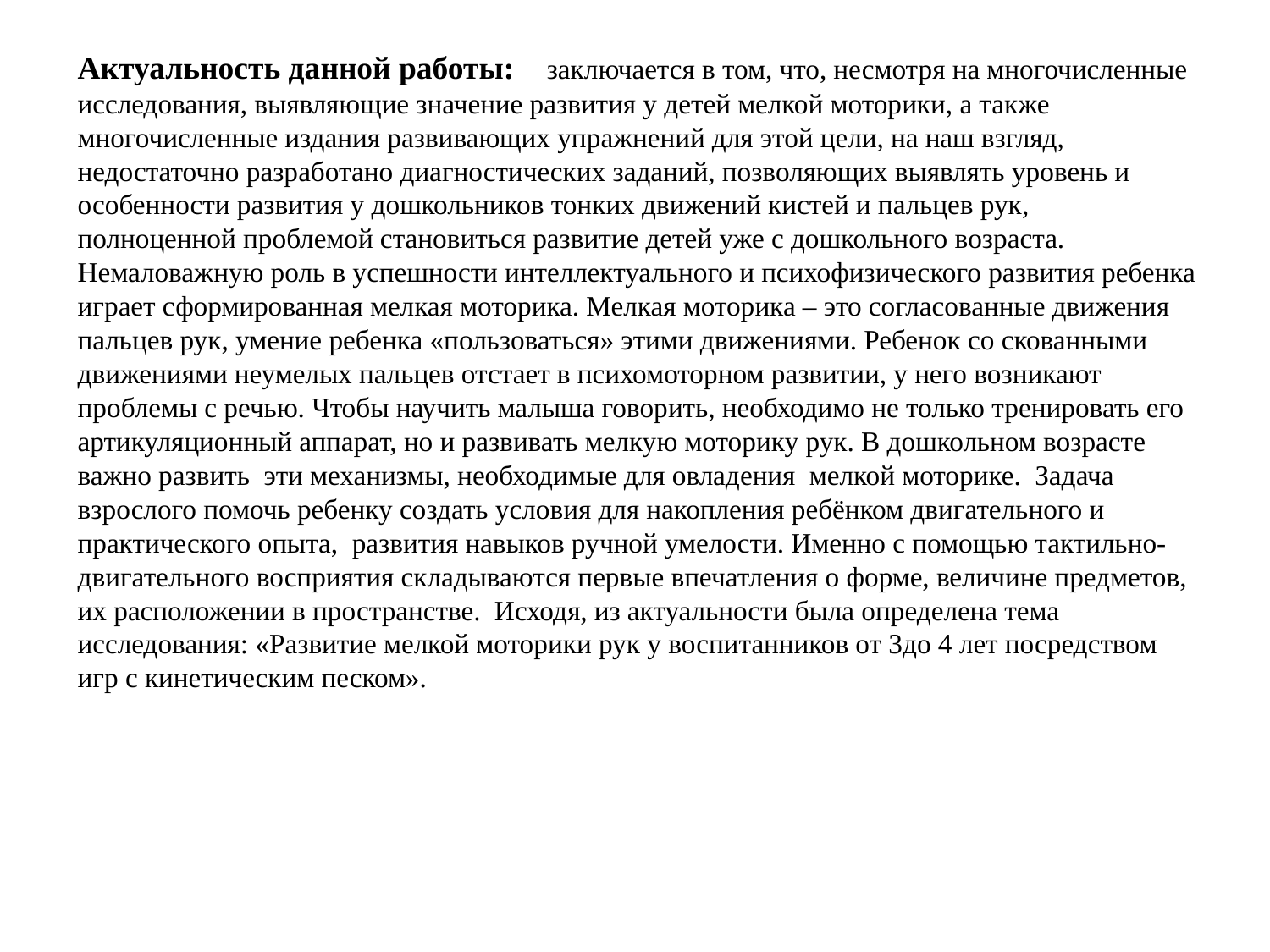

Актуальность данной работы:    заключается в том, что, несмотря на многочисленные исследования, выявляющие значение развития у детей мелкой моторики, а также многочисленные издания развивающих упражнений для этой цели, на наш взгляд, недостаточно разработано диагностических заданий, позволяющих выявлять уровень и особенности развития у дошкольников тонких движений кистей и пальцев рук,    полноценной проблемой становиться развитие детей уже с дошкольного возраста. Немаловажную роль в успешности интеллектуального и психофизического развития ребенка играет сформированная мелкая моторика. Мелкая моторика – это согласованные движения пальцев рук, умение ребенка «пользоваться» этими движениями. Ребенок со скованными движениями неумелых пальцев отстает в психомоторном развитии, у него возникают проблемы с речью. Чтобы научить малыша говорить, необходимо не только тренировать его артикуляционный аппарат, но и развивать мелкую моторику рук. В дошкольном возрасте важно развить  эти механизмы, необходимые для овладения  мелкой моторике.  Задача взрослого помочь ребенку создать условия для накопления ребёнком двигательного и практического опыта,  развития навыков ручной умелости. Именно с помощью тактильно-двигательного восприятия складываются первые впечатления о форме, величине предметов, их расположении в пространстве.  Исходя, из актуальности была определена тема исследования: «Развитие мелкой моторики рук у воспитанников от 3до 4 лет посредством игр с кинетическим песком».